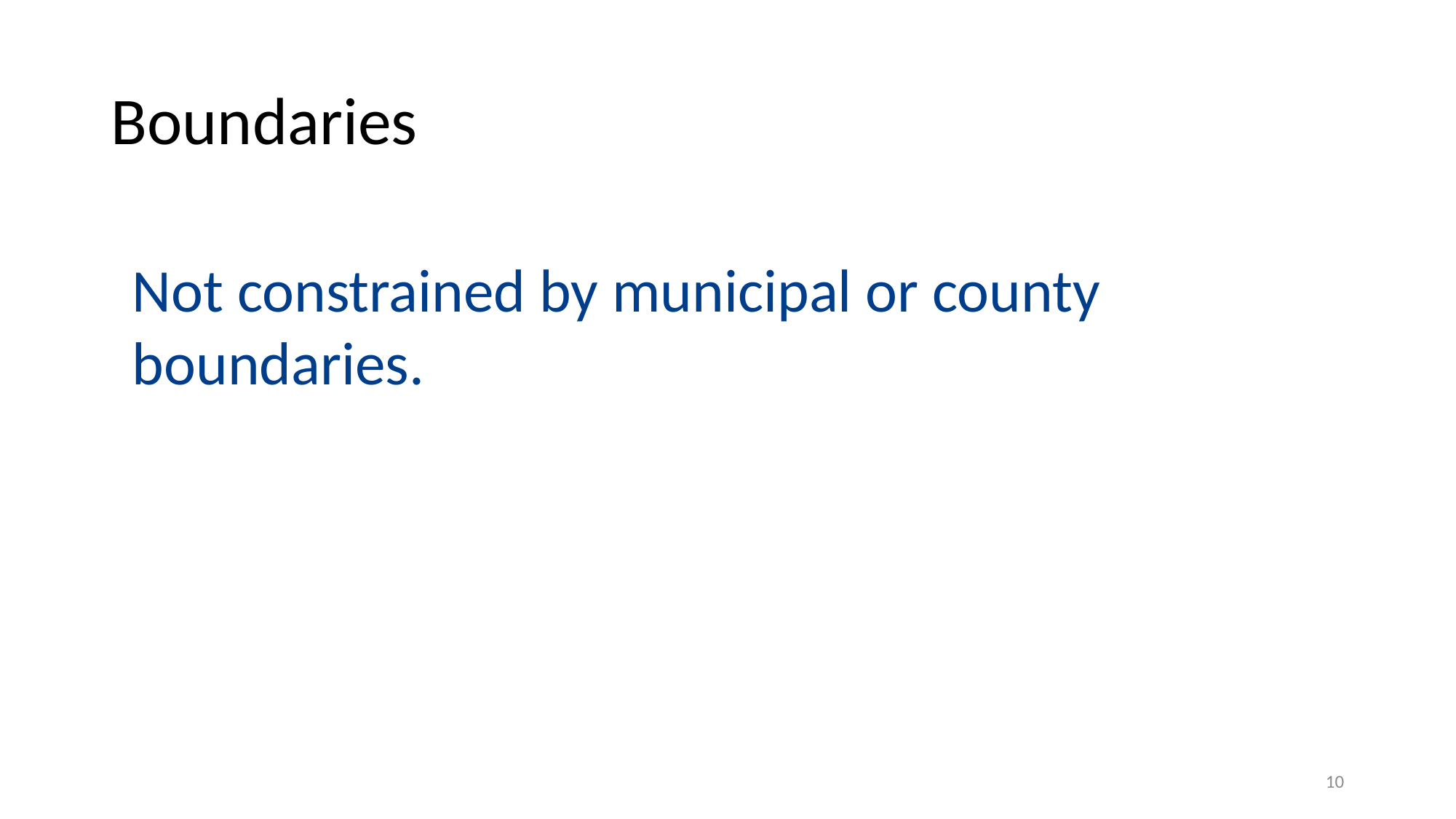

# Boundaries
Not constrained by municipal or county boundaries.
10